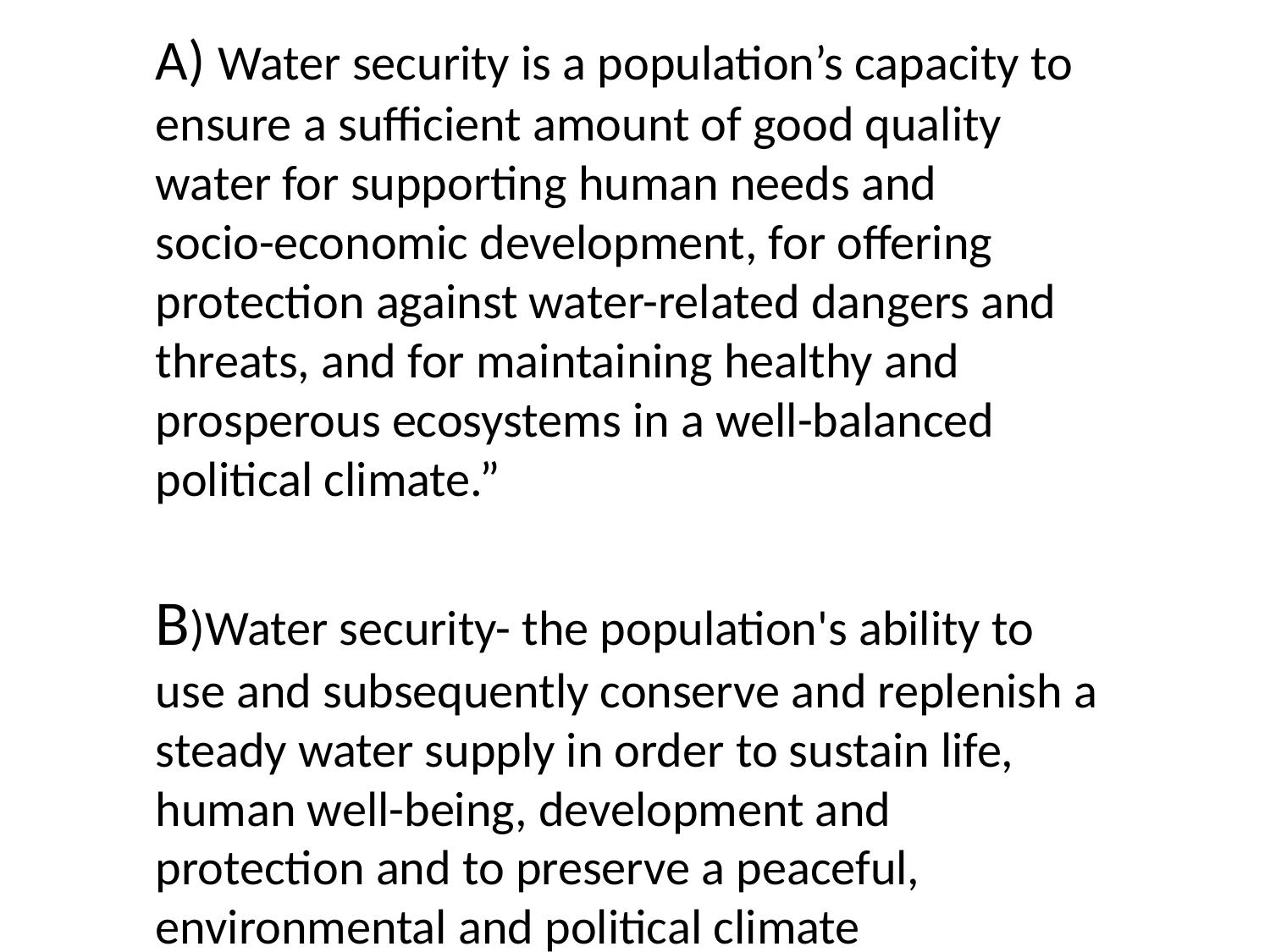

A) Water security is a population’s capacity to ensure a sufficient amount of good quality water for supporting human needs and
socio-economic development, for offering protection against water-related dangers and threats, and for maintaining healthy and
prosperous ecosystems in a well-balanced political climate.”

B)Water security- the population's ability to use and subsequently conserve and replenish a steady water supply in order to sustain life,
human well-being, development and protection and to preserve a peaceful, environmental and political climate